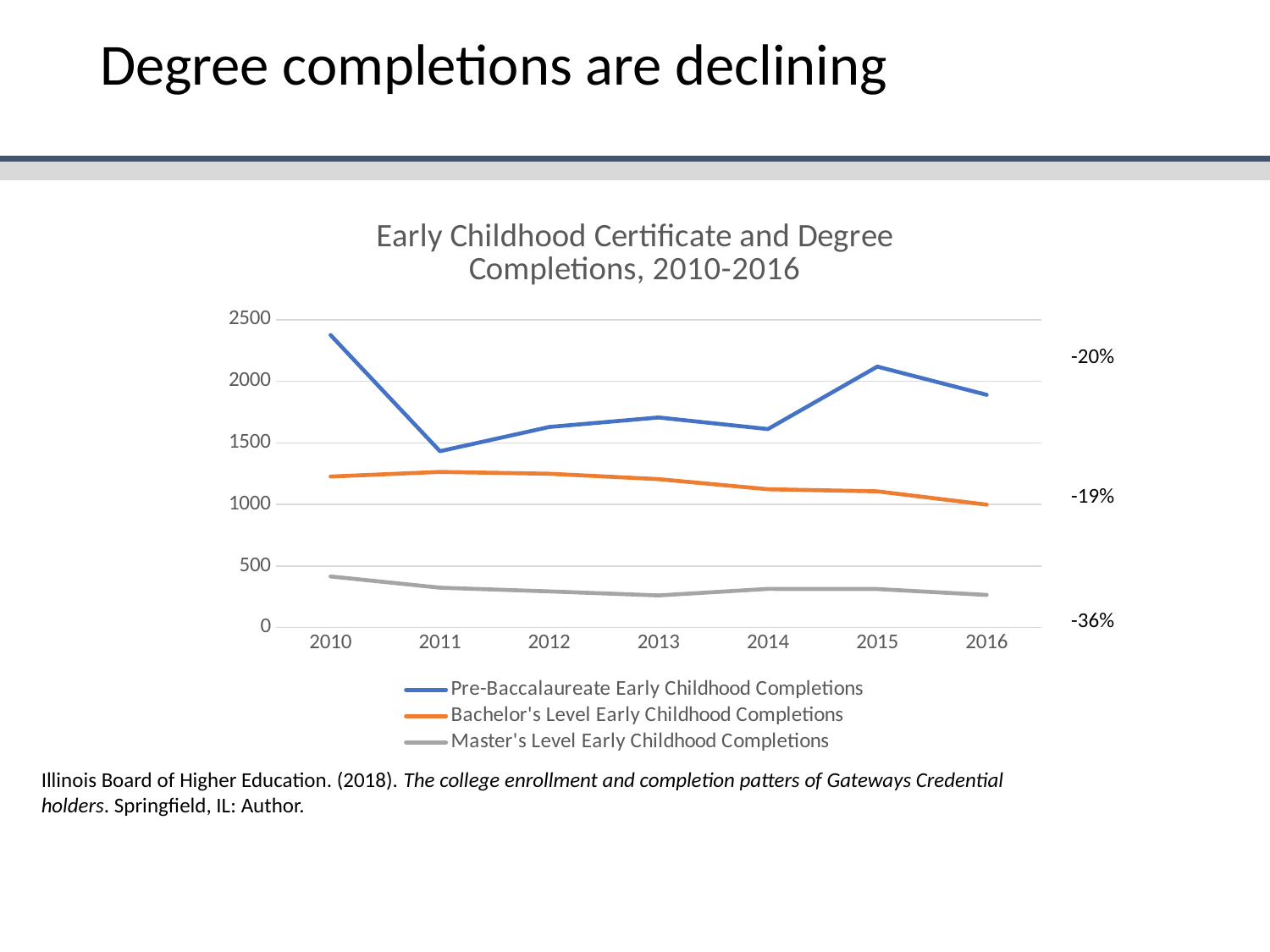

# Degree completions are declining

### Chart: Early Childhood Certificate and Degree Completions, 2010-2016

| Category | Pre-Baccalaureate Early Childhood Completions | Bachelor's Level Early Childhood Completions | Master's Level Early Childhood Completions |
|---|---|---|---|
| 2010 | 2375.0 | 1226.0 | 415.0 |
| 2011 | 1432.0 | 1264.0 | 324.0 |
| 2012 | 1629.0 | 1249.0 | 294.0 |
| 2013 | 1706.0 | 1205.0 | 261.0 |
| 2014 | 1612.0 | 1123.0 | 314.0 |
| 2015 | 2119.0 | 1106.0 | 313.0 |
| 2016 | 1890.0 | 998.0 | 265.0 |
-20%
-19%
-36%
Illinois Board of Higher Education. (2018). The college enrollment and completion patters of Gateways Credential holders. Springfield, IL: Author.